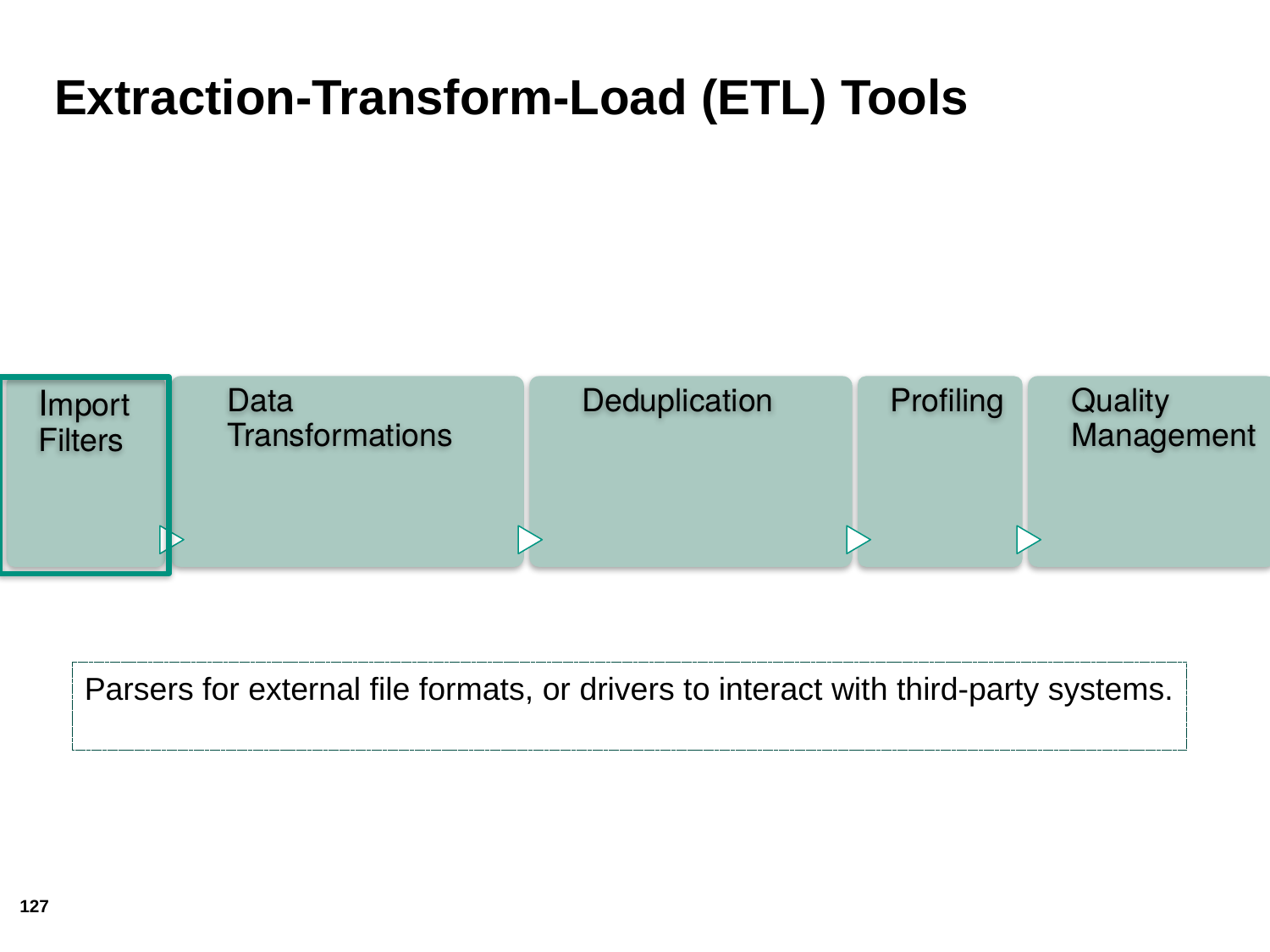

# Extraction-Transform-Load (ETL) Tools

Import Filters

Data Transformations

Deduplication

Profiling

Quality Management

Parsers for external file formats, or drivers to interact with third-party systems.